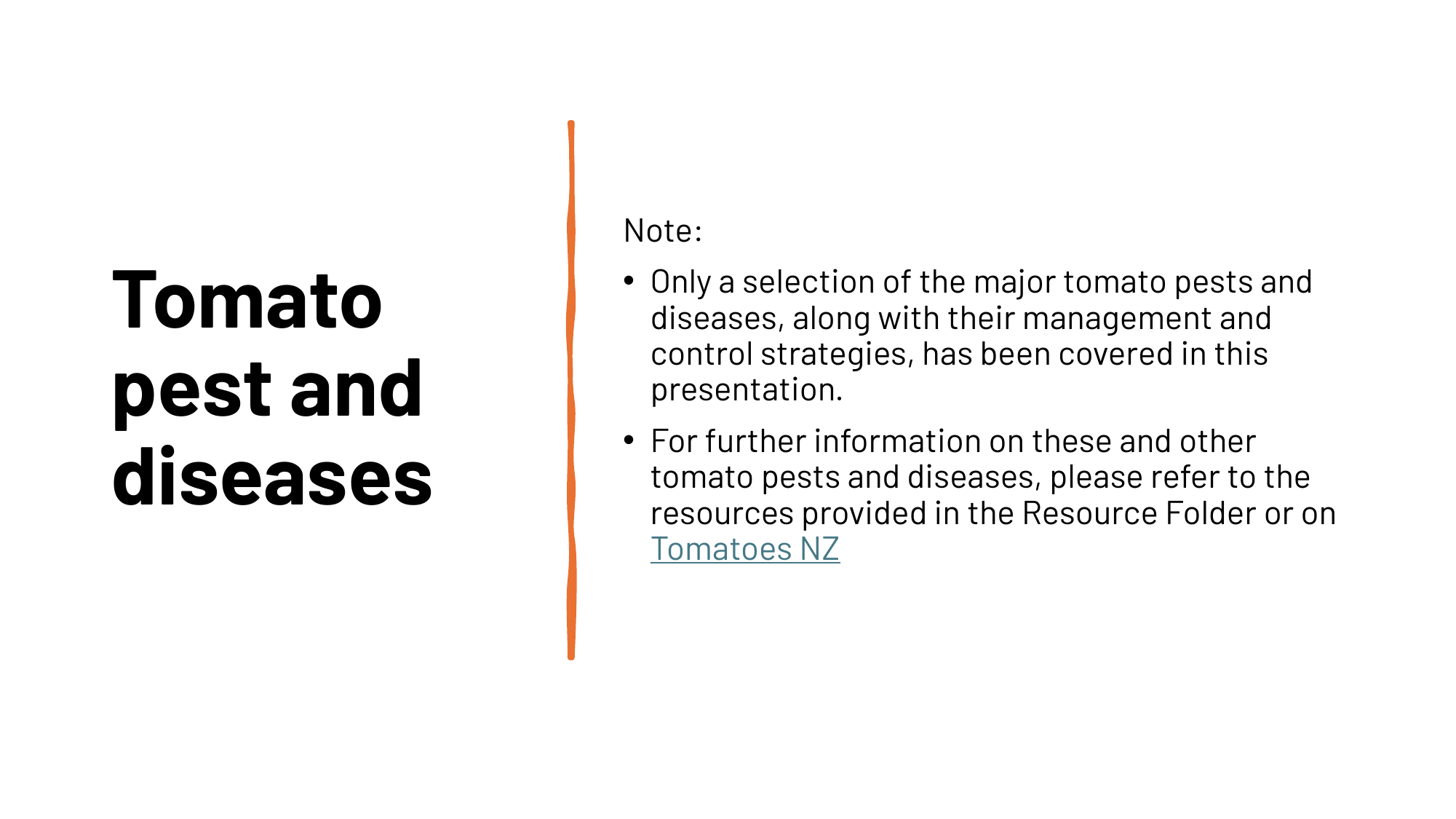

# Tomato pest and diseases
Note:
Only a selection of the major tomato pests and diseases, along with their management and control strategies, has been covered in this presentation.
For further information on these and other tomato pests and diseases, please refer to the resources provided in the Resource Folder or on Tomatoes NZ